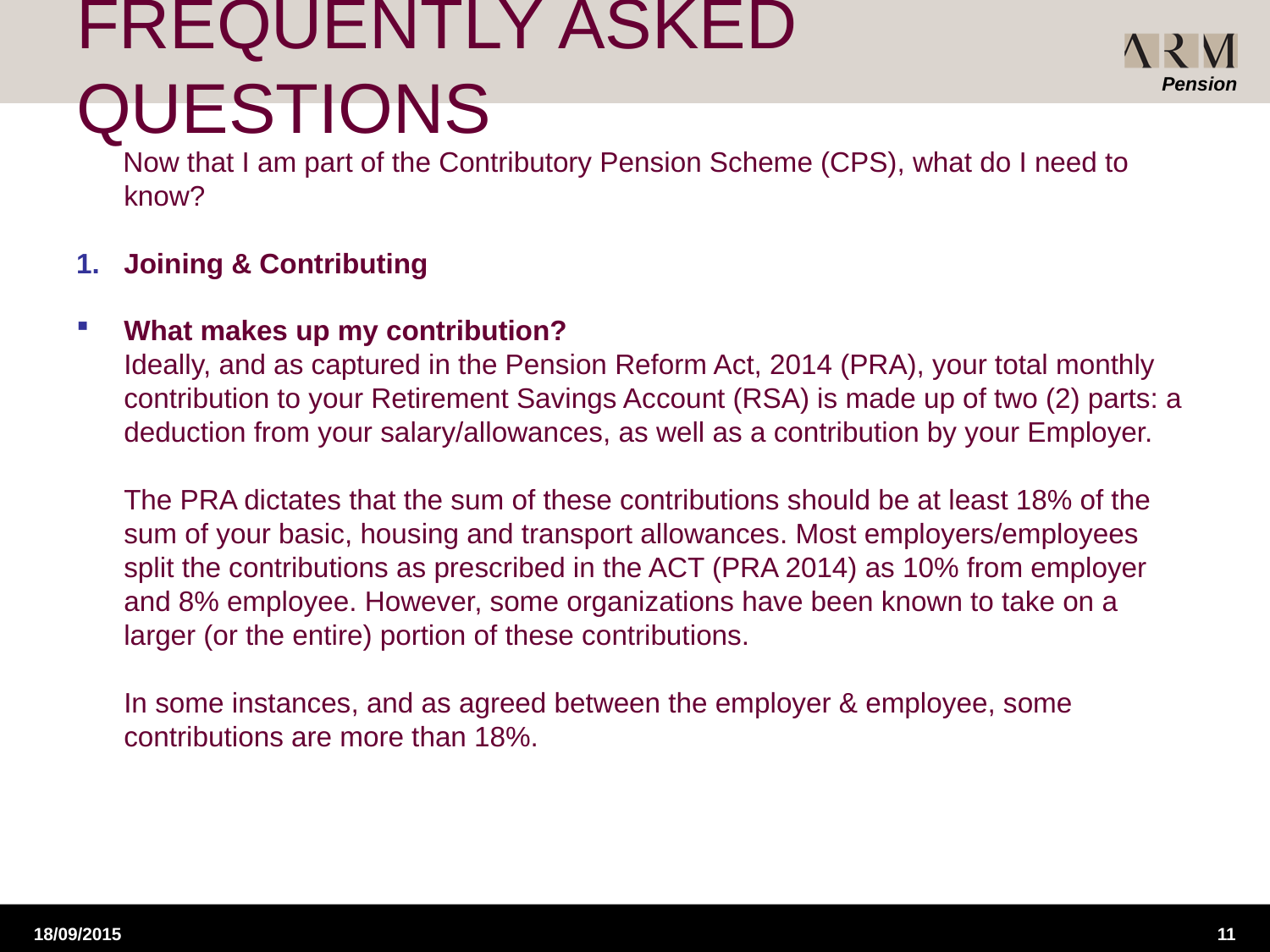

# FREQUENTLY ASKED QUESTIONS
      Now that I am part of the Contributory Pension Scheme (CPS), what do I need to know?

Joining & Contributing

What makes up my contribution?
	Ideally, and as captured in the Pension Reform Act, 2014 (PRA), your total monthly contribution to your Retirement Savings Account (RSA) is made up of two (2) parts: a deduction from your salary/allowances, as well as a contribution by your Employer.

	The PRA dictates that the sum of these contributions should be at least 18% of the sum of your basic, housing and transport allowances. Most employers/employees split the contributions as prescribed in the ACT (PRA 2014) as 10% from employer and 8% employee. However, some organizations have been known to take on a larger (or the entire) portion of these contributions.

	In some instances, and as agreed between the employer & employee, some contributions are more than 18%.

18/09/2015
11